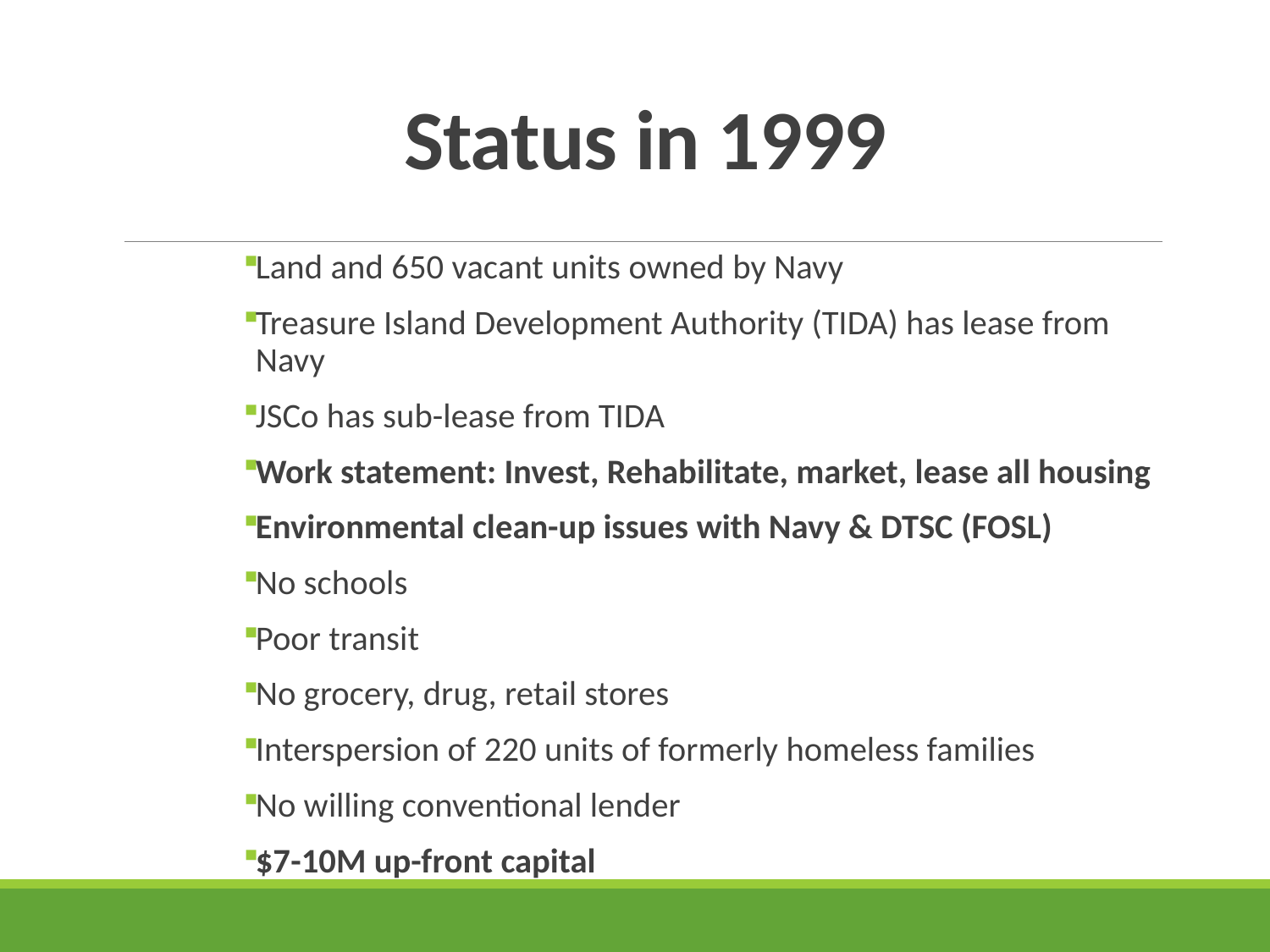

# Status in 1999
Land and 650 vacant units owned by Navy
Treasure Island Development Authority (TIDA) has lease from Navy
JSCo has sub-lease from TIDA
Work statement: Invest, Rehabilitate, market, lease all housing
Environmental clean-up issues with Navy & DTSC (FOSL)
No schools
Poor transit
No grocery, drug, retail stores
Interspersion of 220 units of formerly homeless families
No willing conventional lender
$7-10M up-front capital